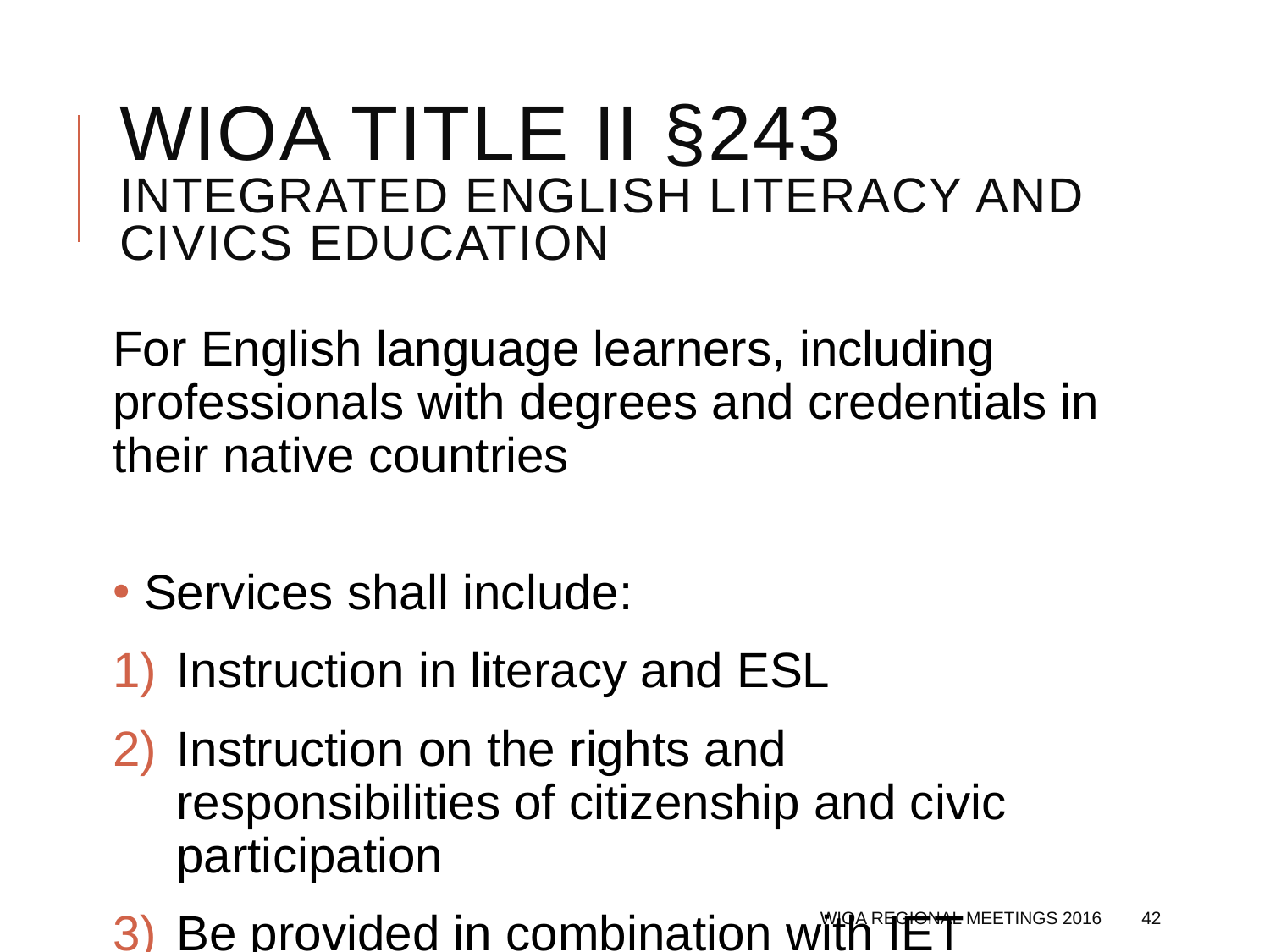

# WIOA Title II §243 Integrated English Literacy and Civics Education
For English language learners, including professionals with degrees and credentials in their native countries
 Services shall include:
Instruction in literacy and ESL
Instruction on the rights and responsibilities of citizenship and civic participation
Be provided in combination with IET

WIOA Regional Meetings 2016
42